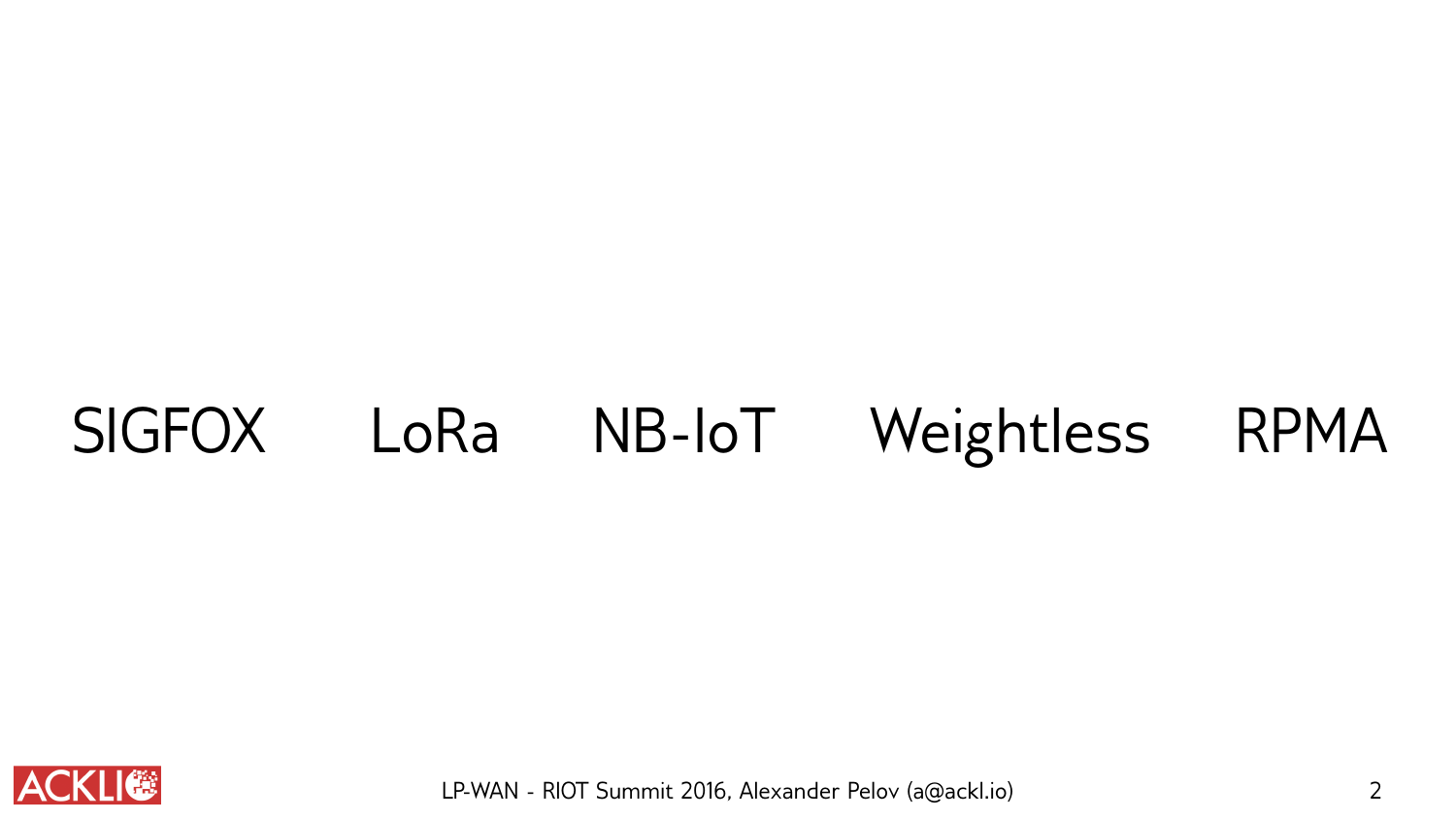

SIGFOX
LoRa
NB-IoT
Weightless
RPMA
2
LP-WAN - RIOT Summit 2016, Alexander Pelov (a@ackl.io)